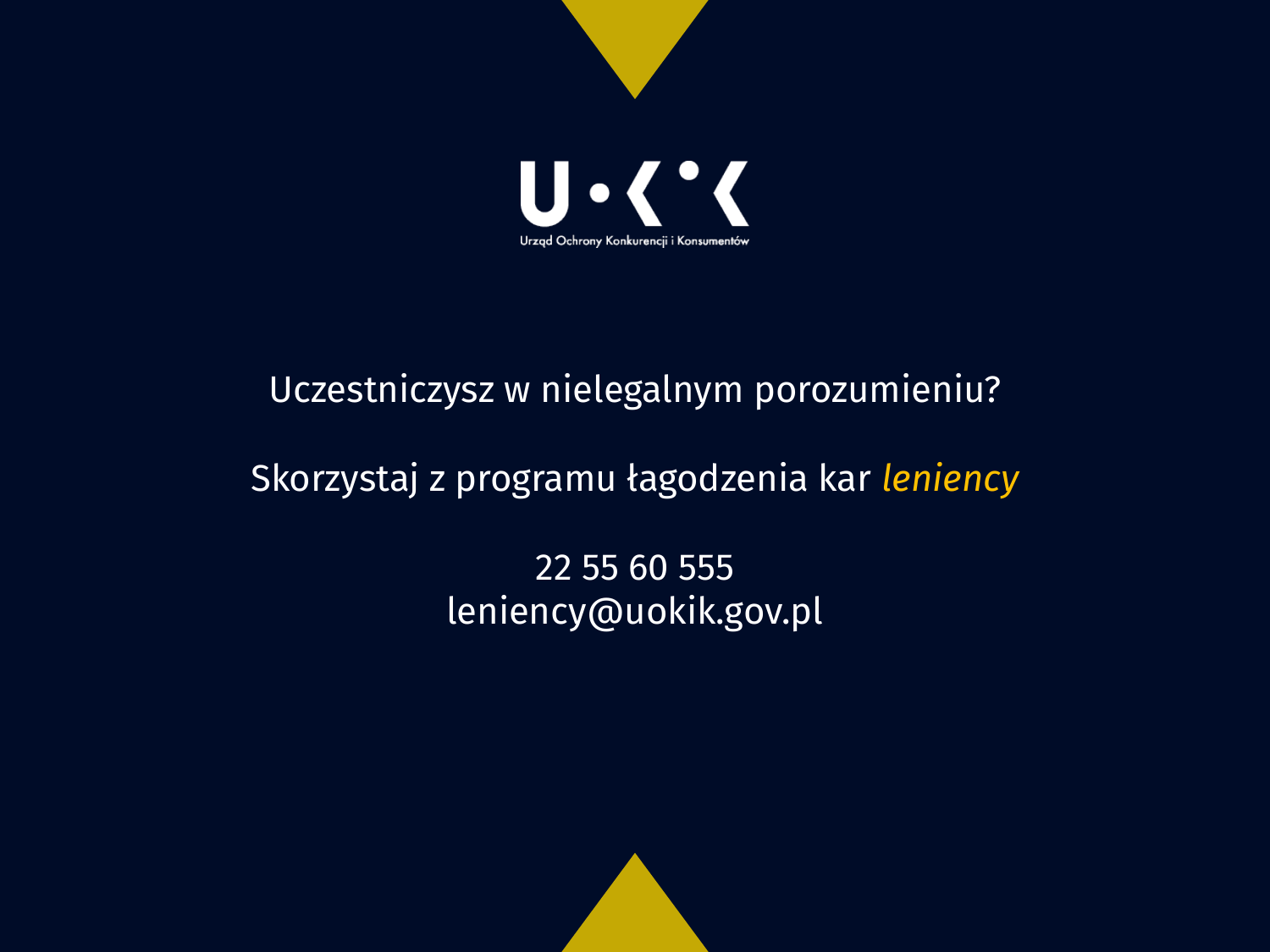

# Uczestniczysz w nielegalnym porozumieniu? Skorzystaj z programu łagodzenia kar leniency 22 55 60 555 leniency@uokik.gov.pl